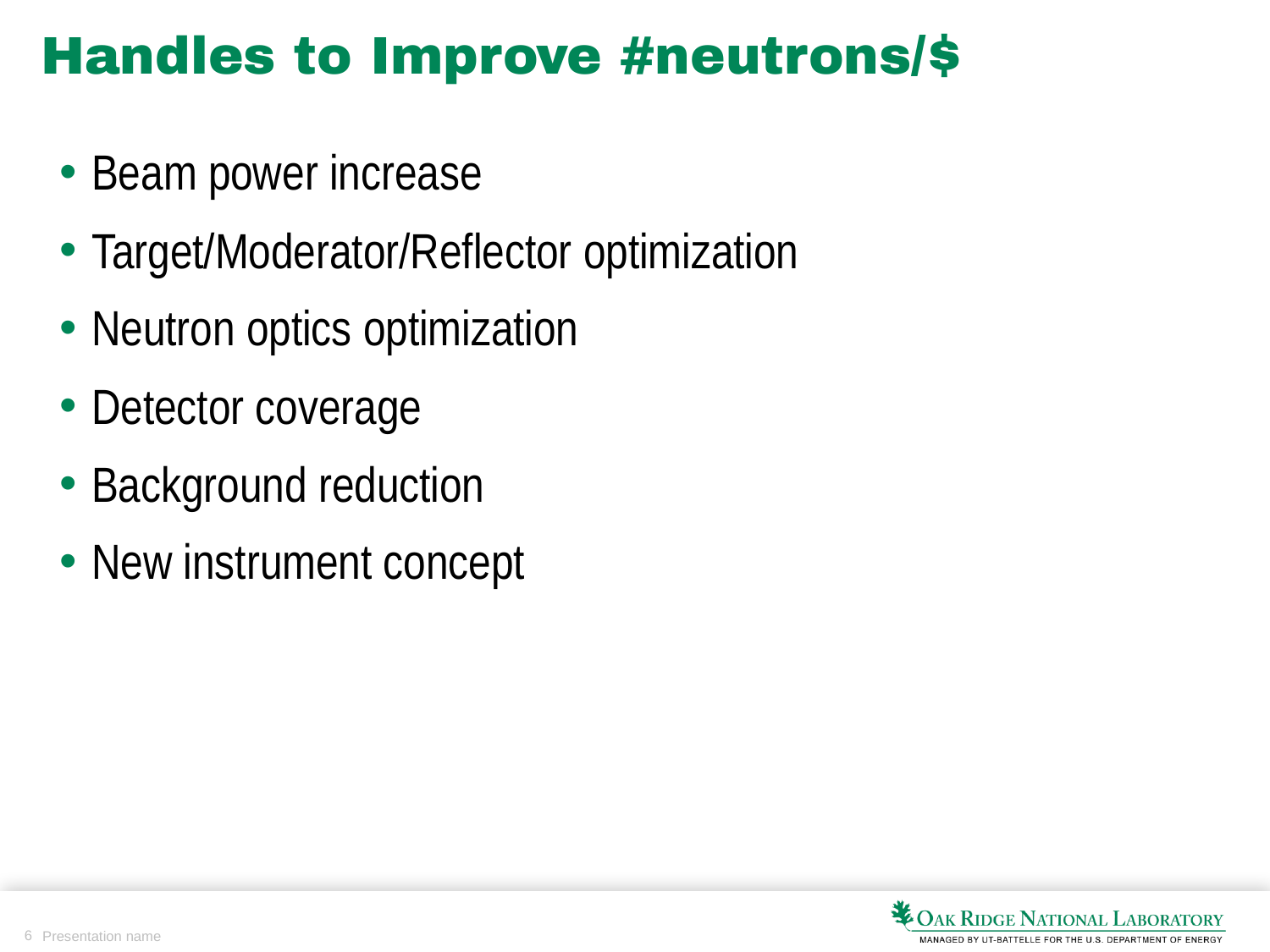

# Handles to Improve #neutrons/$
Beam power increase
Target/Moderator/Reflector optimization
Neutron optics optimization
Detector coverage
Background reduction
New instrument concept